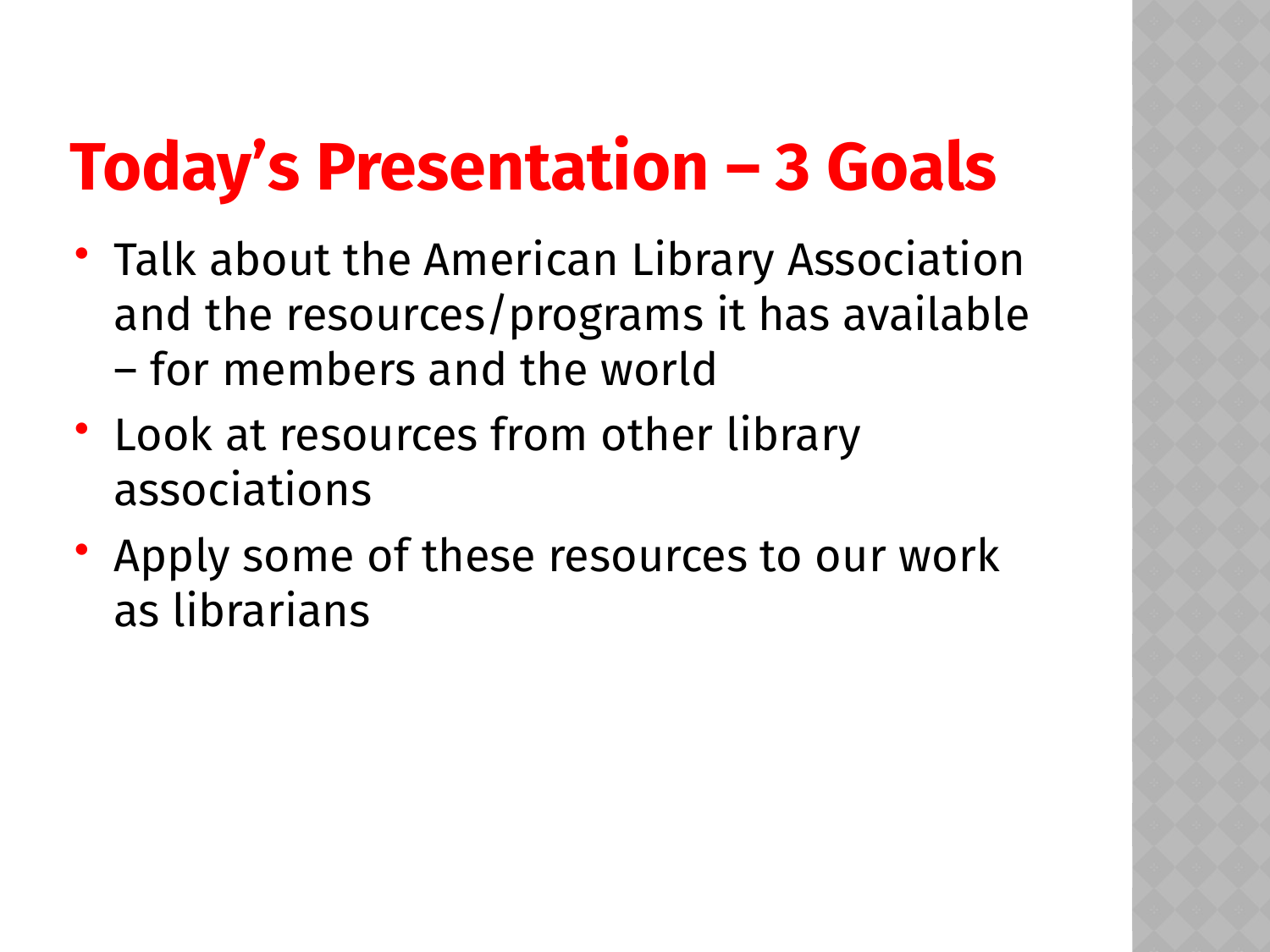

# Today’s Presentation – 3 Goals
Talk about the American Library Association and the resources/programs it has available – for members and the world
Look at resources from other library associations
Apply some of these resources to our work as librarians